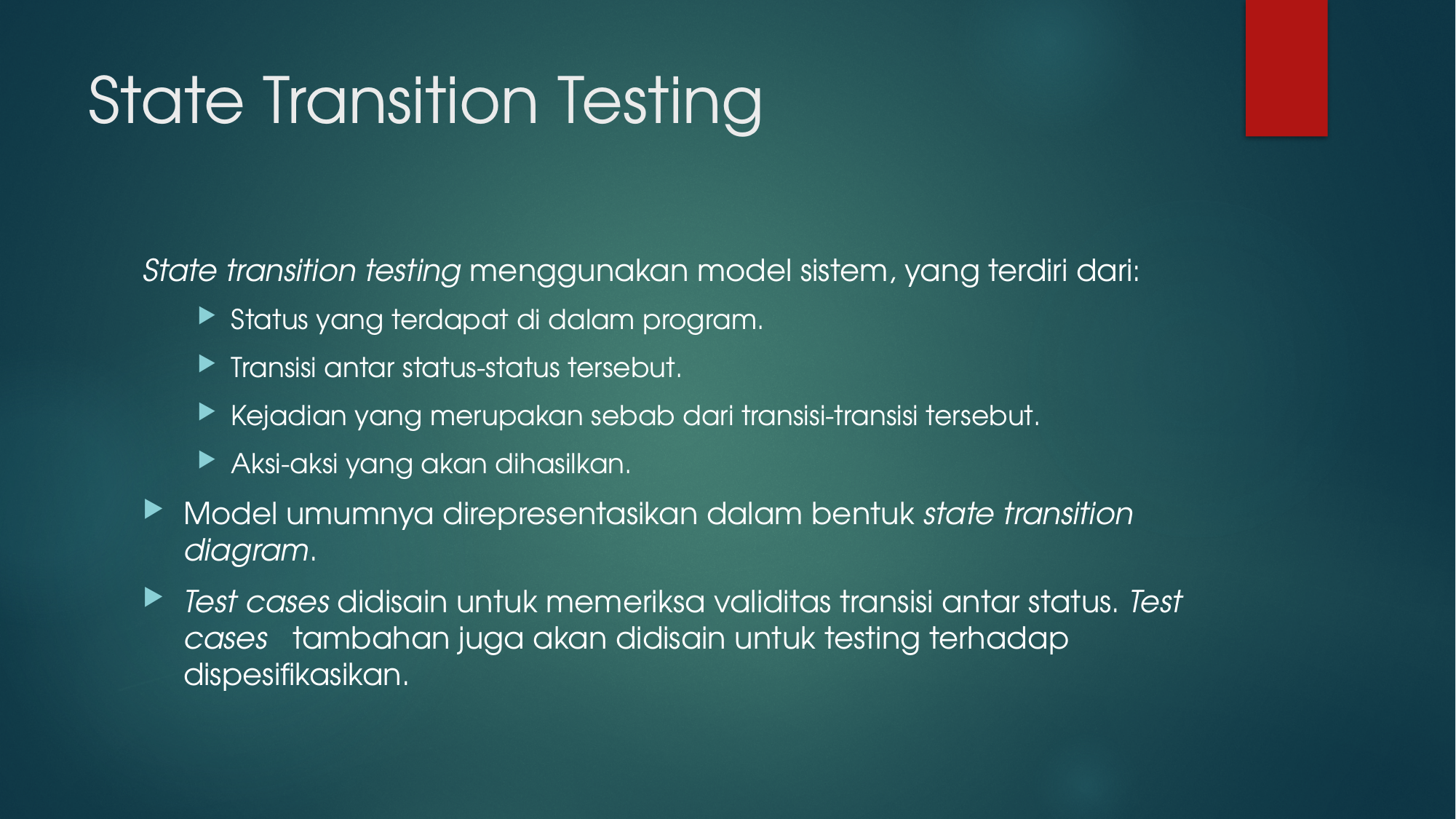

# State Transition Testing
State transition testing menggunakan model sistem, yang terdiri dari:
Status yang terdapat di dalam program.
Transisi antar status-status tersebut.
Kejadian yang merupakan sebab dari transisi-transisi tersebut.
Aksi-aksi yang akan dihasilkan.
Model umumnya direpresentasikan dalam bentuk state transition diagram.
Test cases didisain untuk memeriksa validitas transisi antar status. Test cases   tambahan juga akan didisain untuk testing terhadap dispesifikasikan.